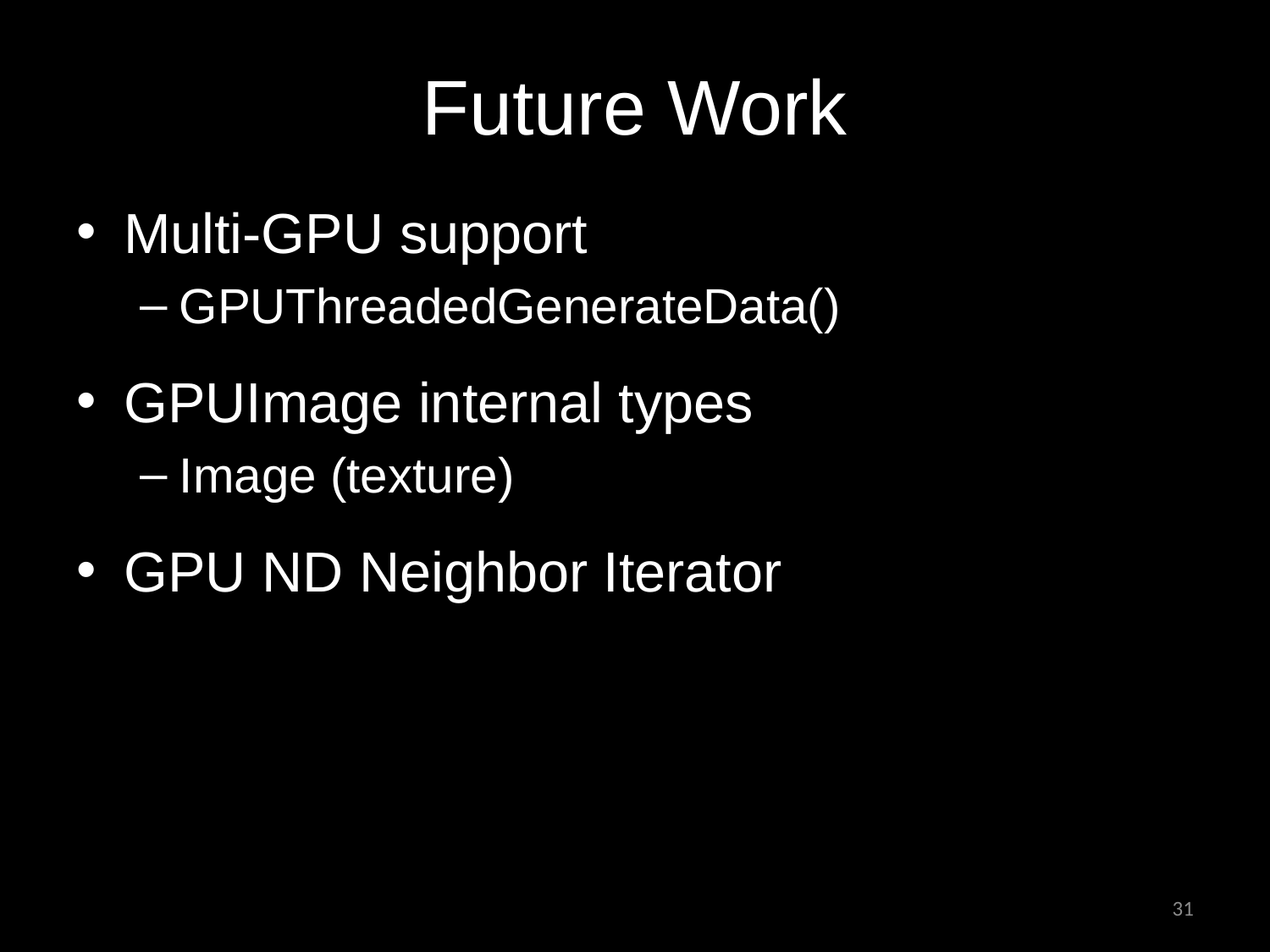

# Future Work
Multi-GPU support
GPUThreadedGenerateData()
GPUImage internal types
Image (texture)
GPU ND Neighbor Iterator

31